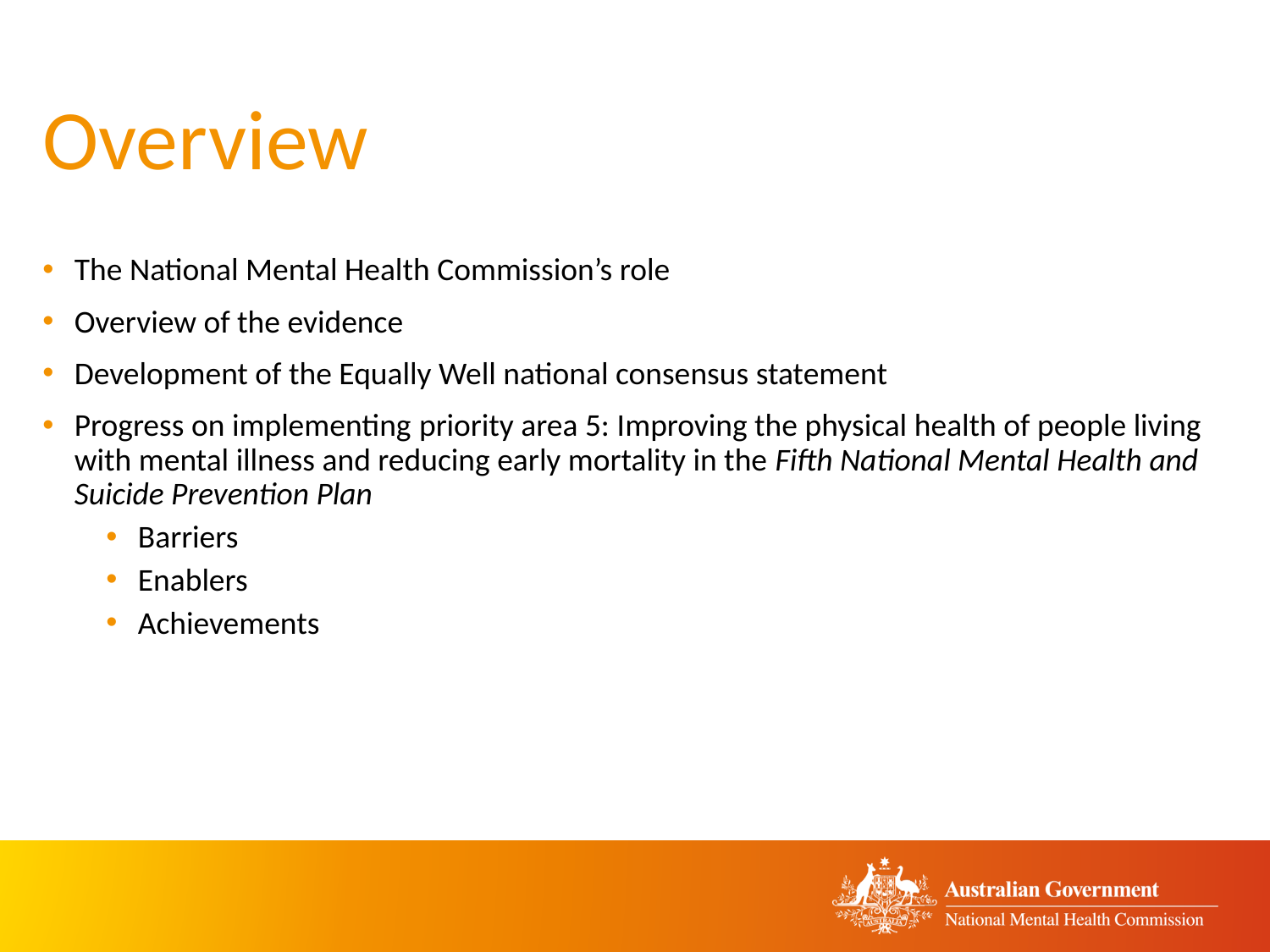

# Overview
The National Mental Health Commission’s role
Overview of the evidence
Development of the Equally Well national consensus statement
Progress on implementing priority area 5: Improving the physical health of people living with mental illness and reducing early mortality in the Fifth National Mental Health and Suicide Prevention Plan
Barriers
Enablers
Achievements